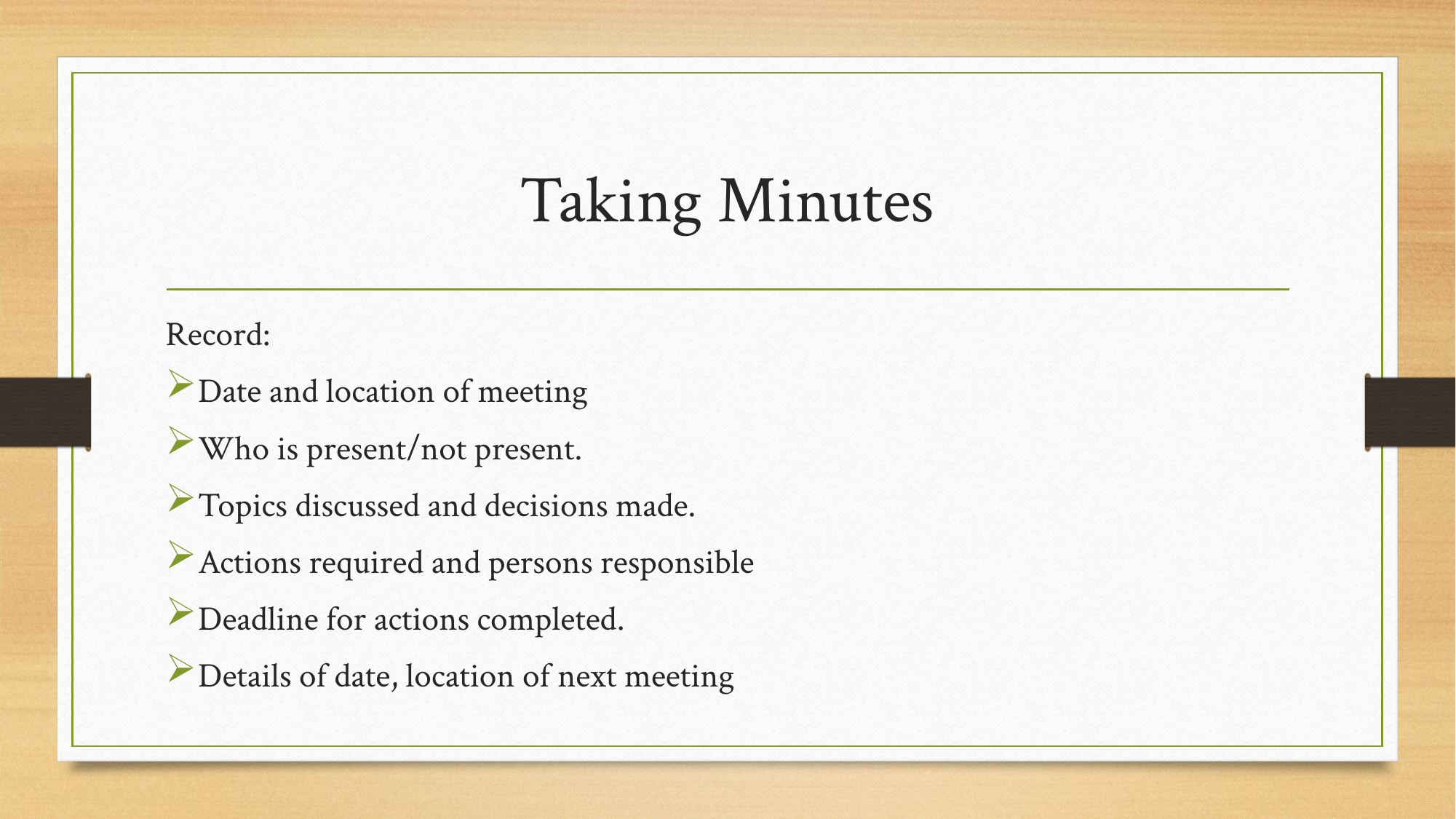

# Taking Minutes
Record:
Date and location of meeting
Who is present/not present.
Topics discussed and decisions made.
Actions required and persons responsible
Deadline for actions completed.
Details of date, location of next meeting